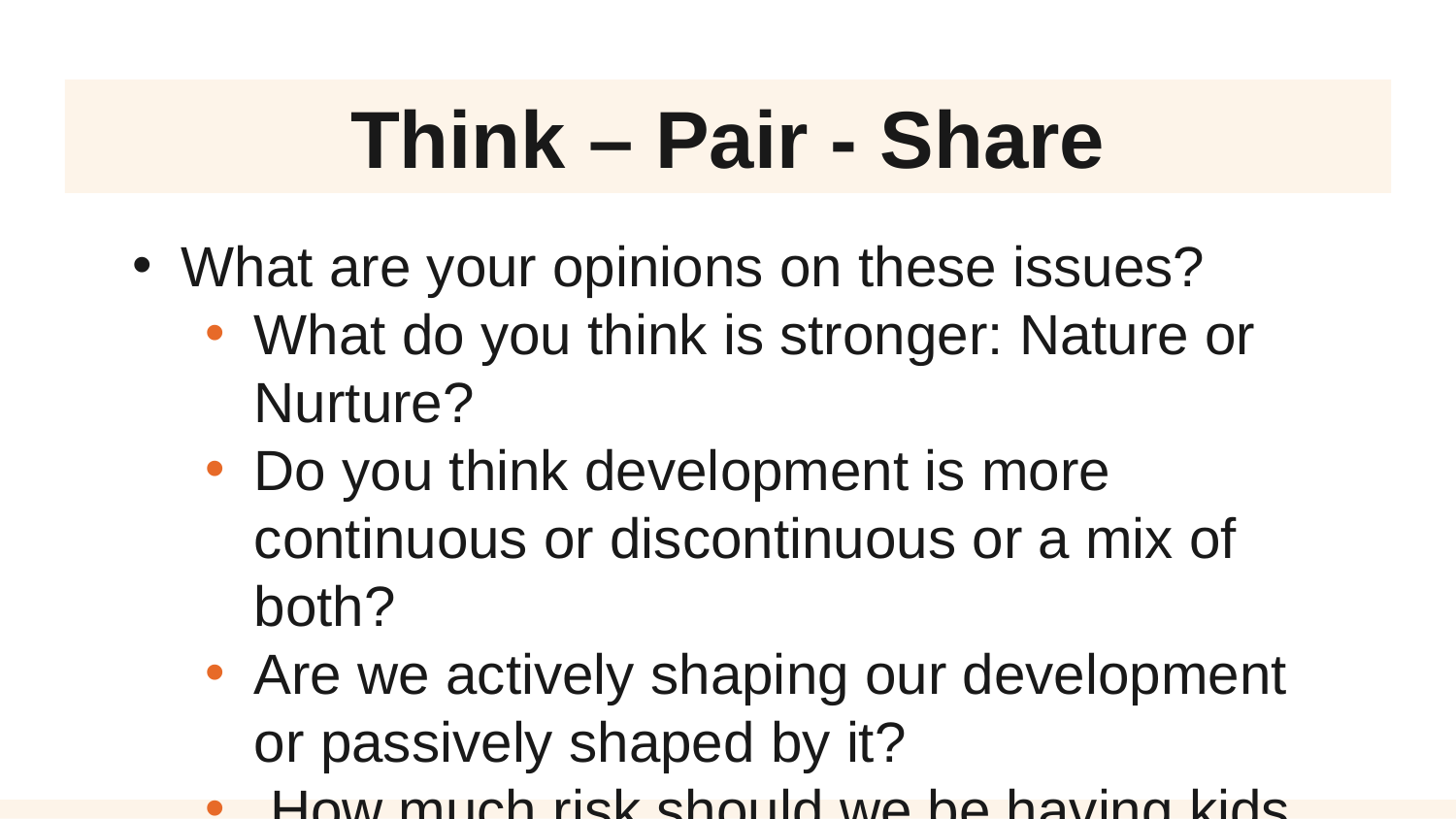

Think – Pair - Share
What are your opinions on these issues?
What do you think is stronger: Nature or Nurture?
Do you think development is more continuous or discontinuous or a mix of both?
Are we actively shaping our development or passively shaped by it?
 How much risk should we be having kids take to build up resilience? How much of resilience is inherent?